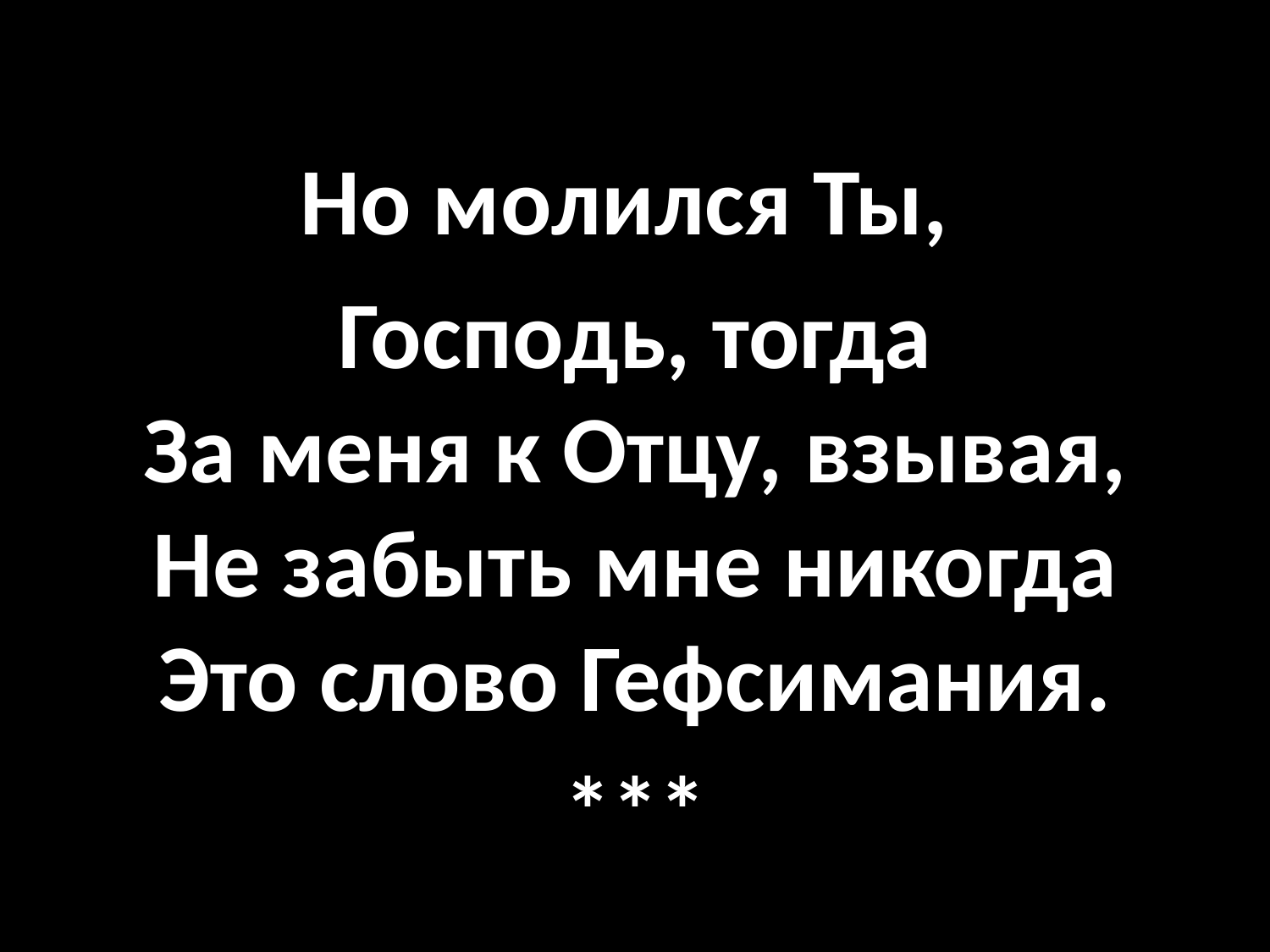

Но молился Ты,
Господь, тогда
За меня к Отцу, взывая,
Не забыть мне никогда
Это слово Гефсимания.
***
#